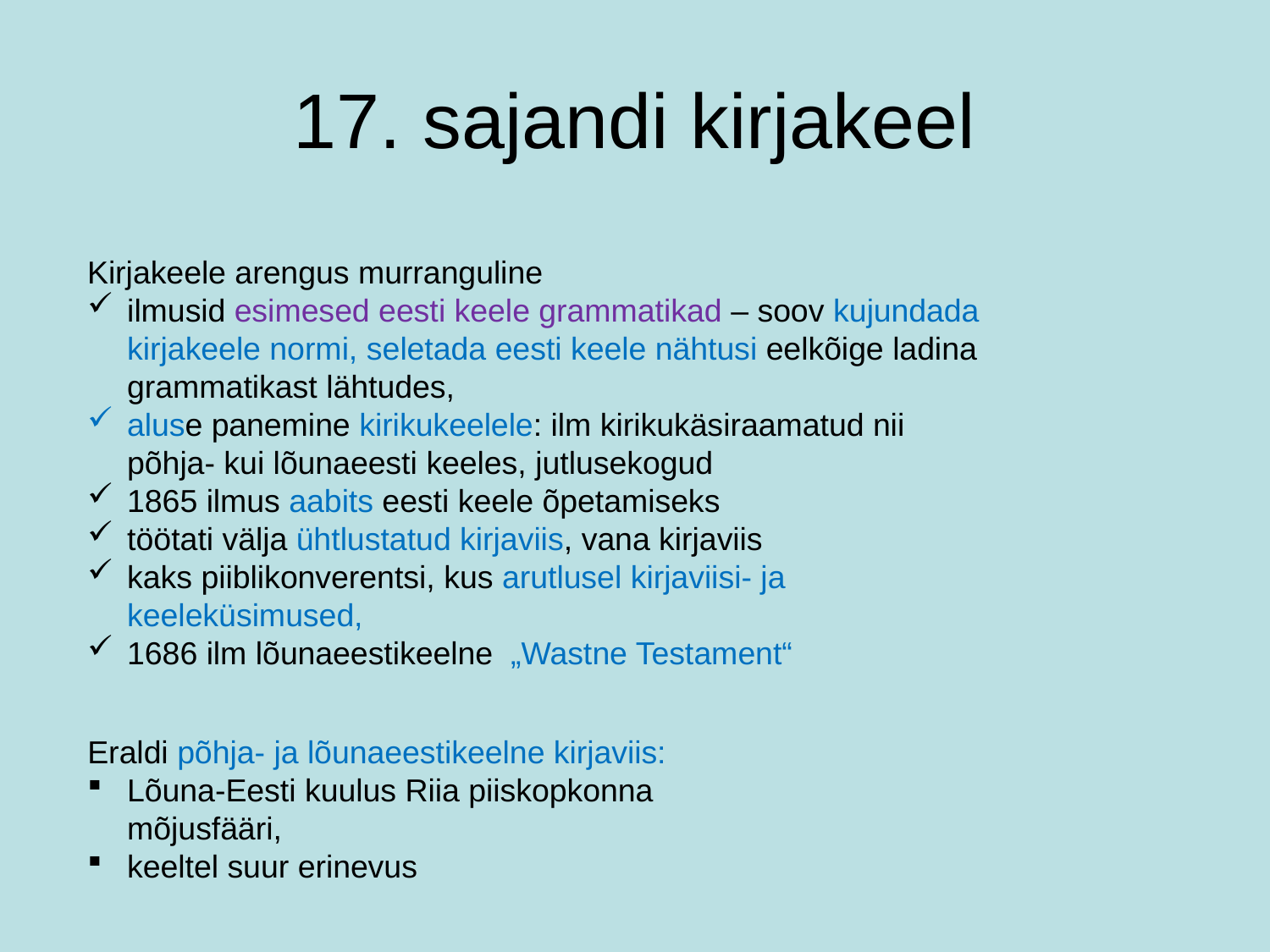

# 17. sajandi kirjakeel
Kirjakeele arengus murranguline
ilmusid esimesed eesti keele grammatikad – soov kujundada kirjakeele normi, seletada eesti keele nähtusi eelkõige ladina grammatikast lähtudes,
aluse panemine kirikukeelele: ilm kirikukäsiraamatud nii põhja- kui lõunaeesti keeles, jutlusekogud
1865 ilmus aabits eesti keele õpetamiseks
töötati välja ühtlustatud kirjaviis, vana kirjaviis
kaks piiblikonverentsi, kus arutlusel kirjaviisi- ja keeleküsimused,
1686 ilm lõunaeestikeelne  „Wastne Testament“
Eraldi põhja- ja lõunaeestikeelne kirjaviis:
Lõuna-Eesti kuulus Riia piiskopkonna mõjusfääri,
keeltel suur erinevus